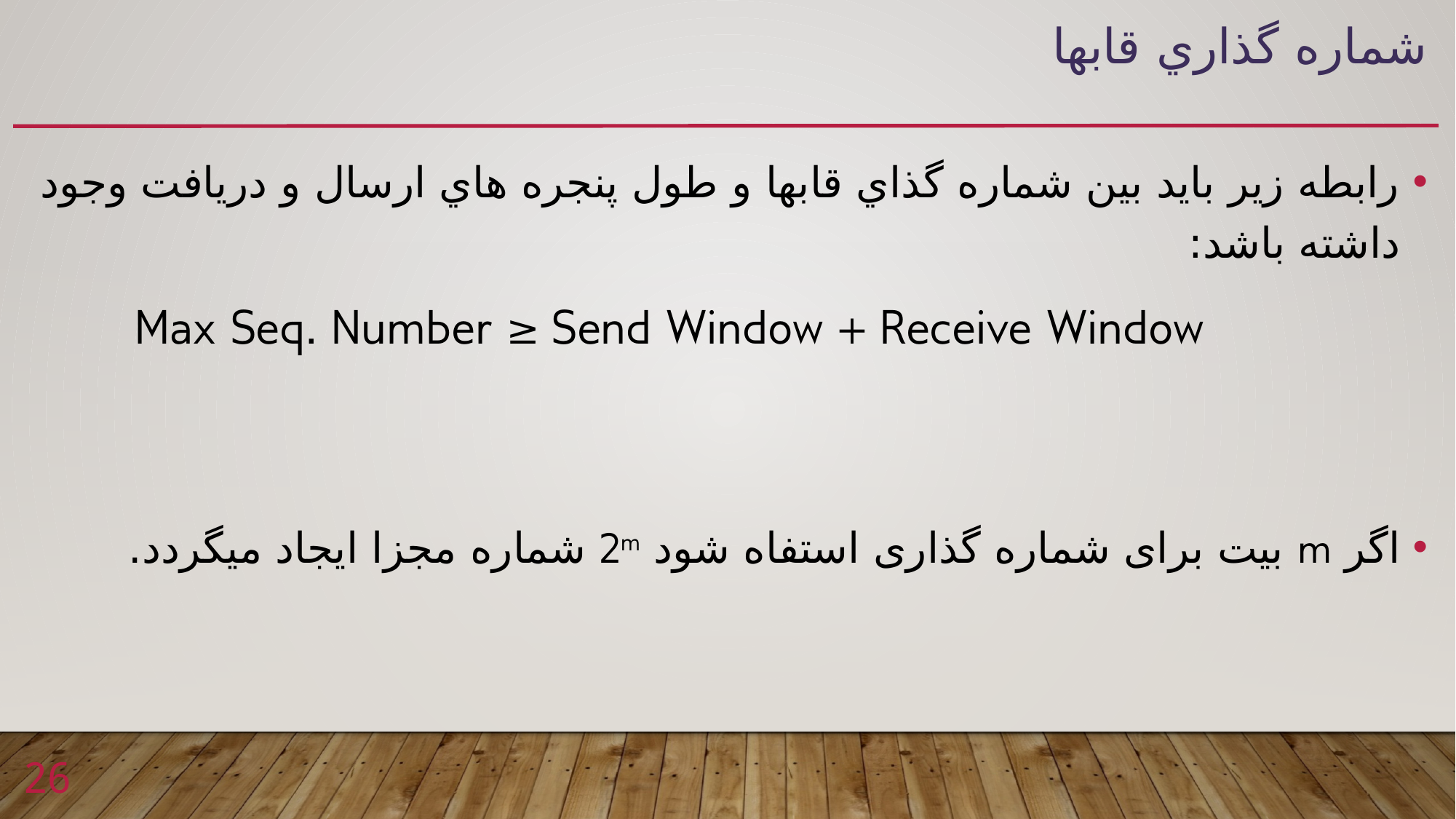

# شماره گذاري قابها
رابطه زير بايد بين شماره گذاي قابها و طول پنجره هاي ارسال و دريافت وجود داشته باشد:

اگر m بیت برای شماره گذاری استفاه شود 2m شماره مجزا ایجاد میگردد.

 Max Seq. Number ≥ Send Window + Receive Window
26